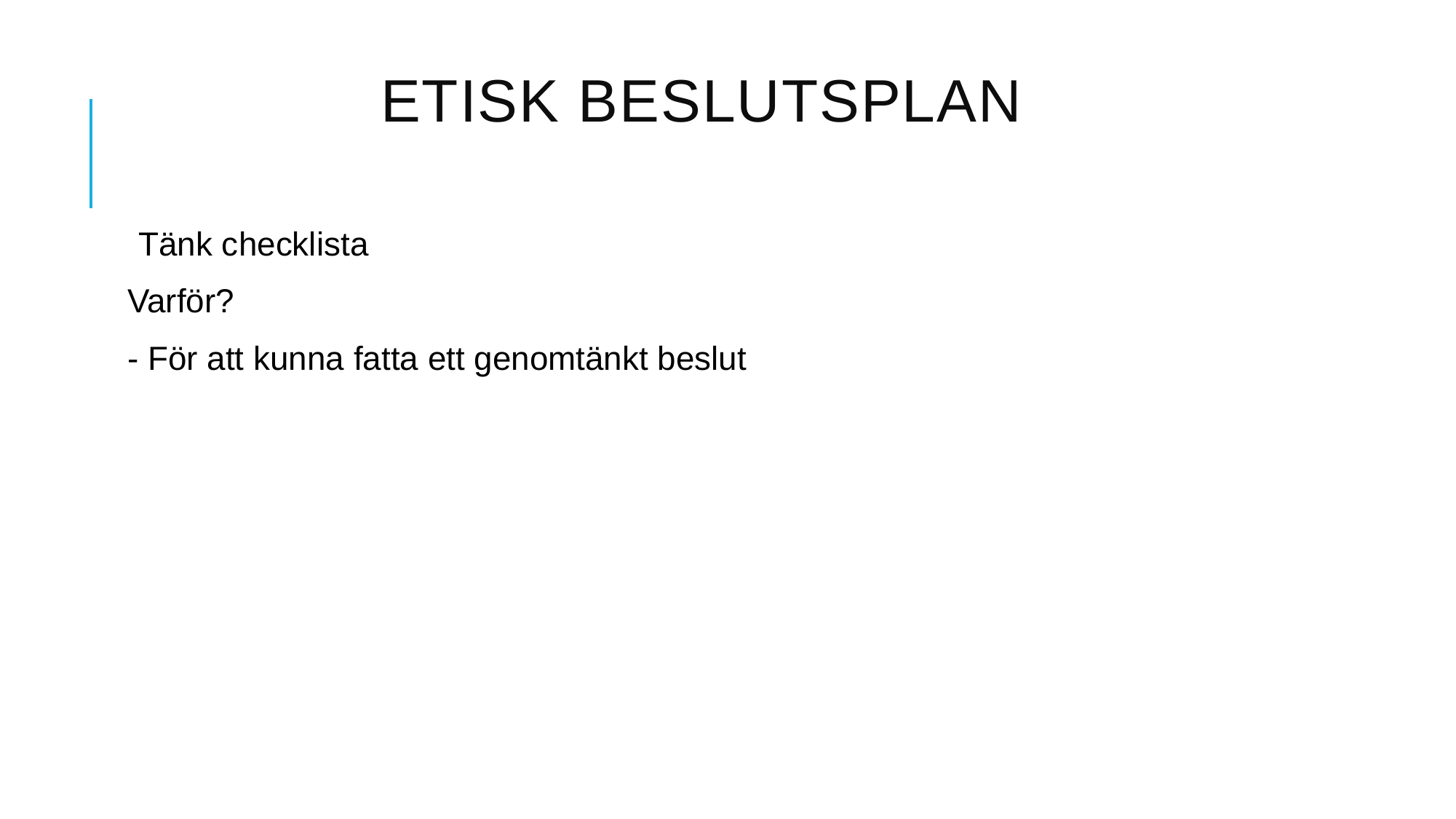

# Etisk beslutsplan
Tänk checklista
Varför?
- För att kunna fatta ett genomtänkt beslut